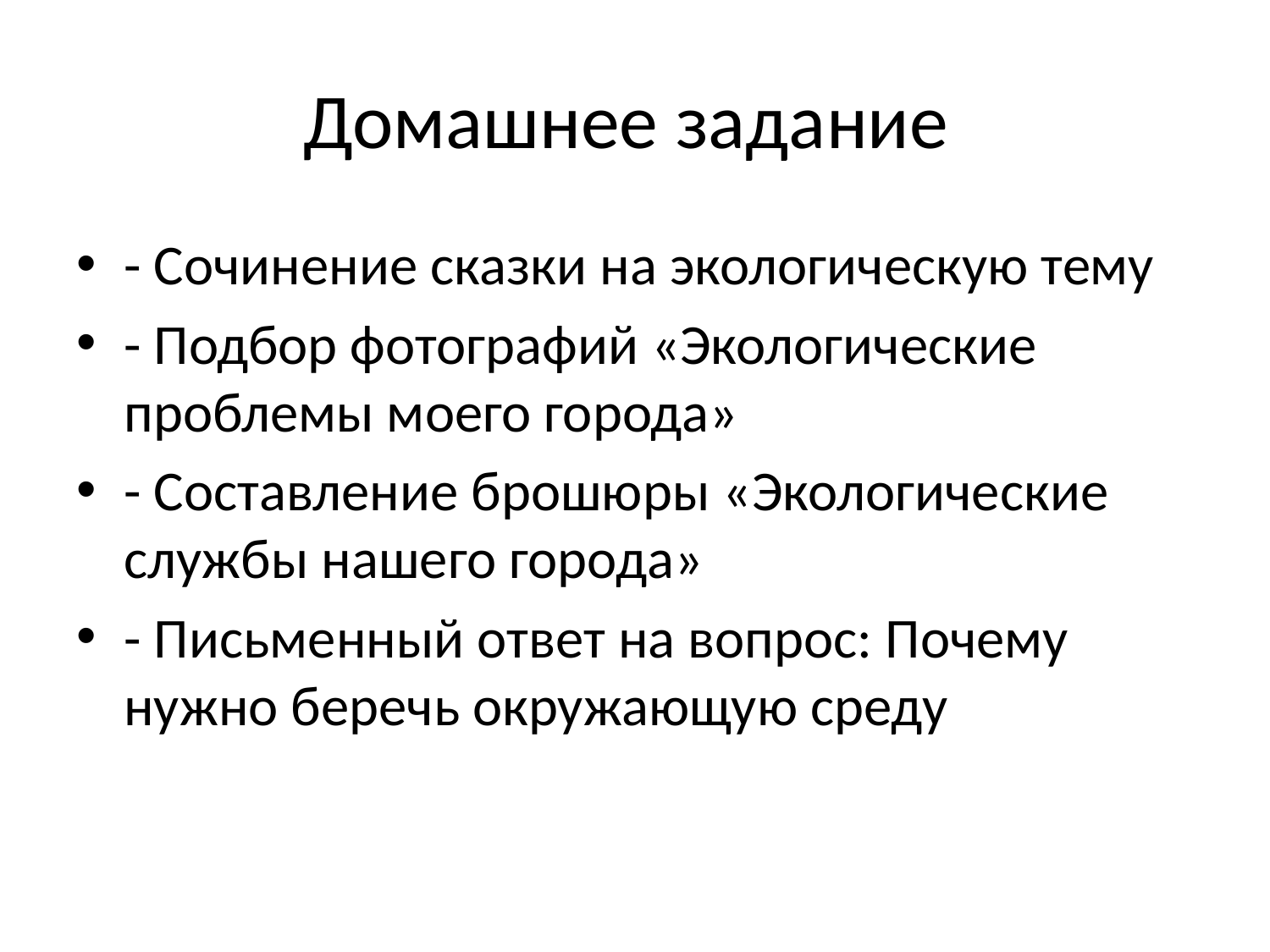

# Домашнее задание
- Сочинение сказки на экологическую тему
- Подбор фотографий «Экологические проблемы моего города»
- Составление брошюры «Экологические службы нашего города»
- Письменный ответ на вопрос: Почему нужно беречь окружающую среду